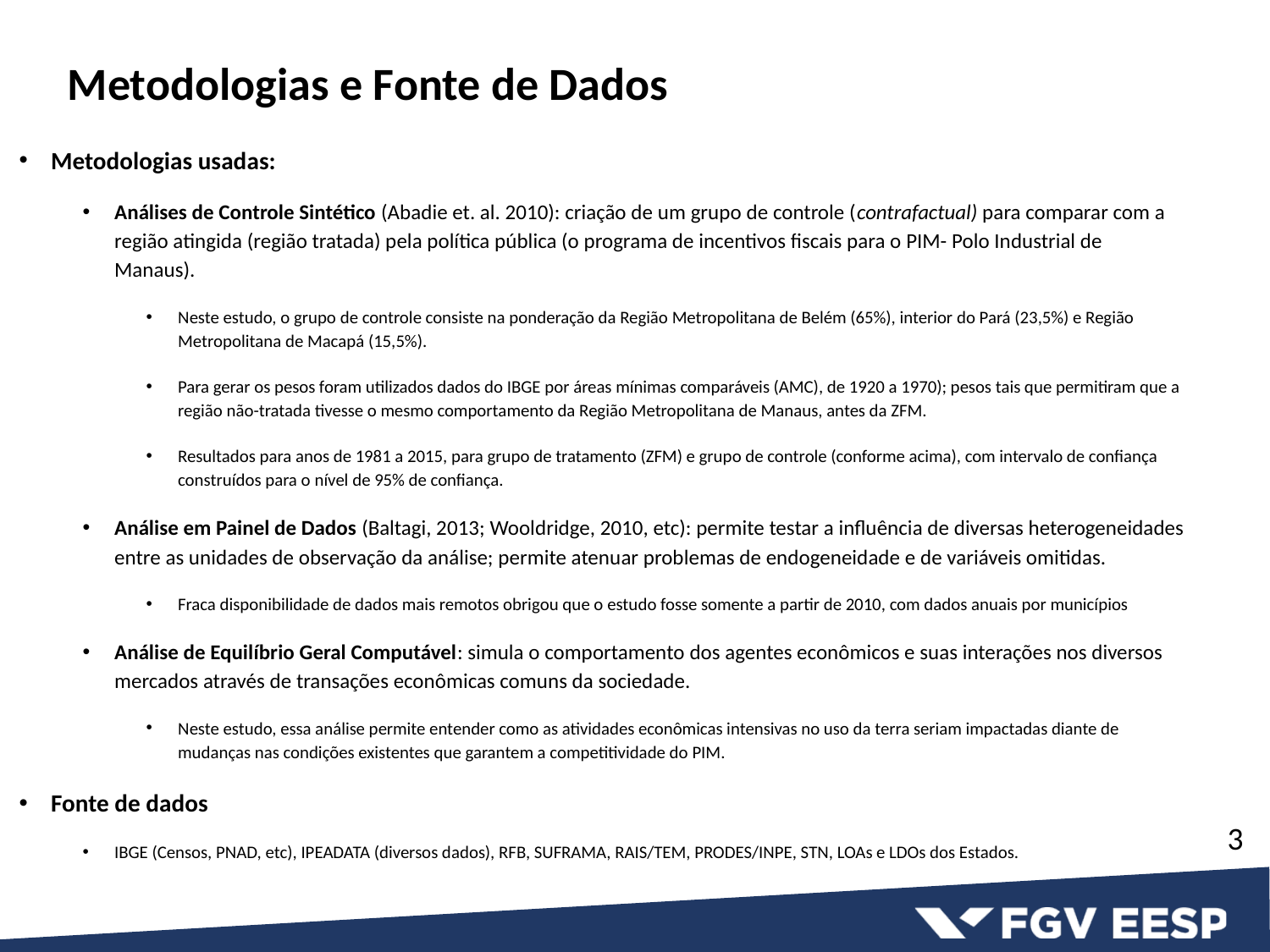

# Metodologias e Fonte de Dados
Metodologias usadas:
Análises de Controle Sintético (Abadie et. al. 2010): criação de um grupo de controle (contrafactual) para comparar com a região atingida (região tratada) pela política pública (o programa de incentivos fiscais para o PIM- Polo Industrial de Manaus).
Neste estudo, o grupo de controle consiste na ponderação da Região Metropolitana de Belém (65%), interior do Pará (23,5%) e Região Metropolitana de Macapá (15,5%).
Para gerar os pesos foram utilizados dados do IBGE por áreas mínimas comparáveis (AMC), de 1920 a 1970); pesos tais que permitiram que a região não-tratada tivesse o mesmo comportamento da Região Metropolitana de Manaus, antes da ZFM.
Resultados para anos de 1981 a 2015, para grupo de tratamento (ZFM) e grupo de controle (conforme acima), com intervalo de confiança construídos para o nível de 95% de confiança.
Análise em Painel de Dados (Baltagi, 2013; Wooldridge, 2010, etc): permite testar a influência de diversas heterogeneidades entre as unidades de observação da análise; permite atenuar problemas de endogeneidade e de variáveis omitidas.
Fraca disponibilidade de dados mais remotos obrigou que o estudo fosse somente a partir de 2010, com dados anuais por municípios
Análise de Equilíbrio Geral Computável: simula o comportamento dos agentes econômicos e suas interações nos diversos mercados através de transações econômicas comuns da sociedade.
Neste estudo, essa análise permite entender como as atividades econômicas intensivas no uso da terra seriam impactadas diante de mudanças nas condições existentes que garantem a competitividade do PIM.
Fonte de dados
IBGE (Censos, PNAD, etc), IPEADATA (diversos dados), RFB, SUFRAMA, RAIS/TEM, PRODES/INPE, STN, LOAs e LDOs dos Estados.
3